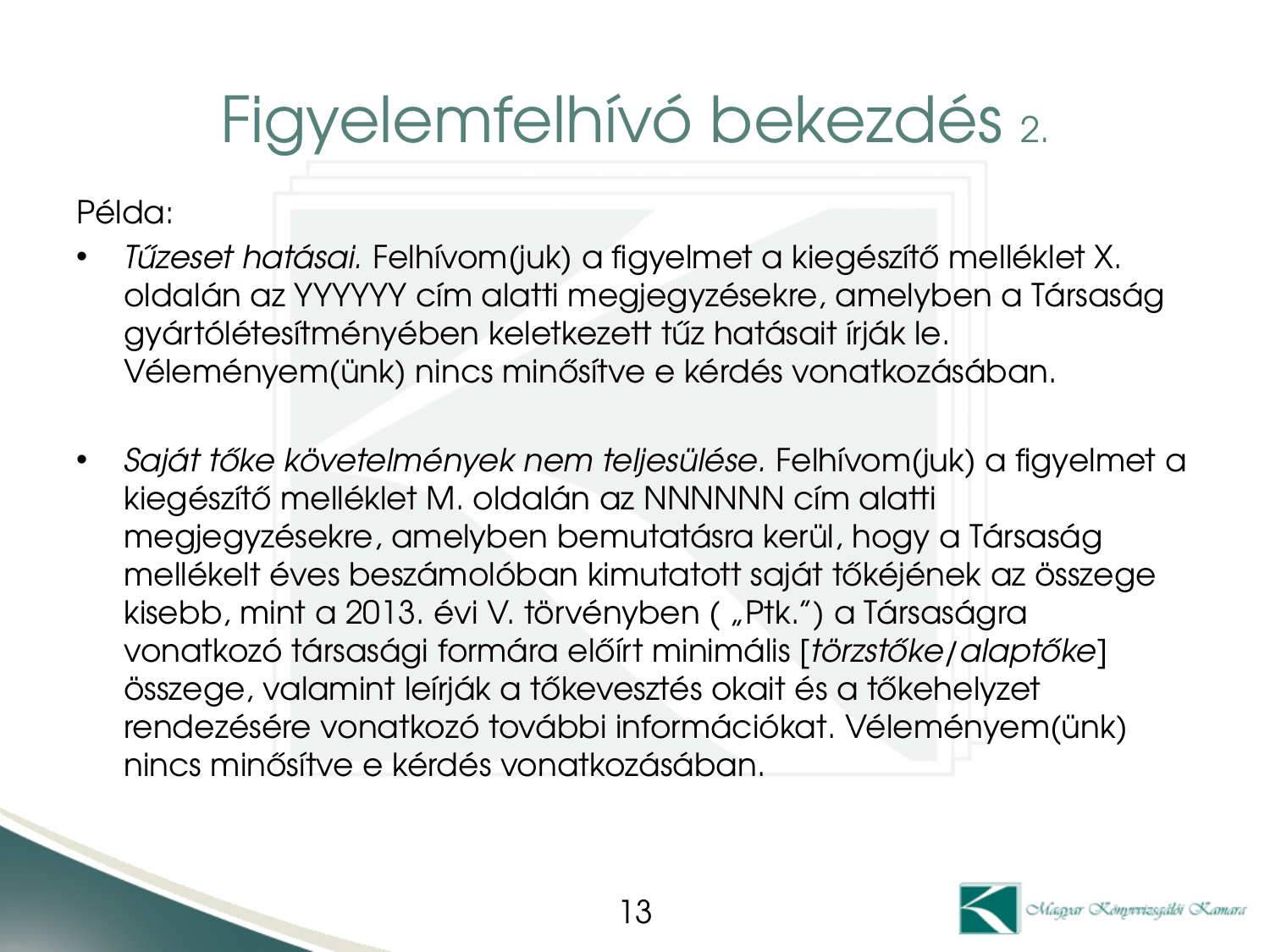

# Figyelemfelhívó bekezdés 2.
Példa:
Tűzeset hatásai. Felhívom(juk) a figyelmet a kiegészítő melléklet X. oldalán az YYYYYY cím alatti megjegyzésekre, amelyben a Társaság gyártólétesítményében keletkezett tűz hatásait írják le. Véleményem(ünk) nincs minősítve e kérdés vonatkozásában.

Saját tőke követelmények nem teljesülése. Felhívom(juk) a figyelmet a kiegészítő melléklet M. oldalán az NNNNNN cím alatti megjegyzésekre, amelyben bemutatásra kerül, hogy a Társaság mellékelt éves beszámolóban kimutatott saját tőkéjének az összege kisebb, mint a 2013. évi V. törvényben ( „Ptk.”) a Társaságra vonatkozó társasági formára előírt minimális [törzstőke/alaptőke] összege, valamint leírják a tőkevesztés okait és a tőkehelyzet rendezésére vonatkozó további információkat. Véleményem(ünk) nincs minősítve e kérdés vonatkozásában.
13